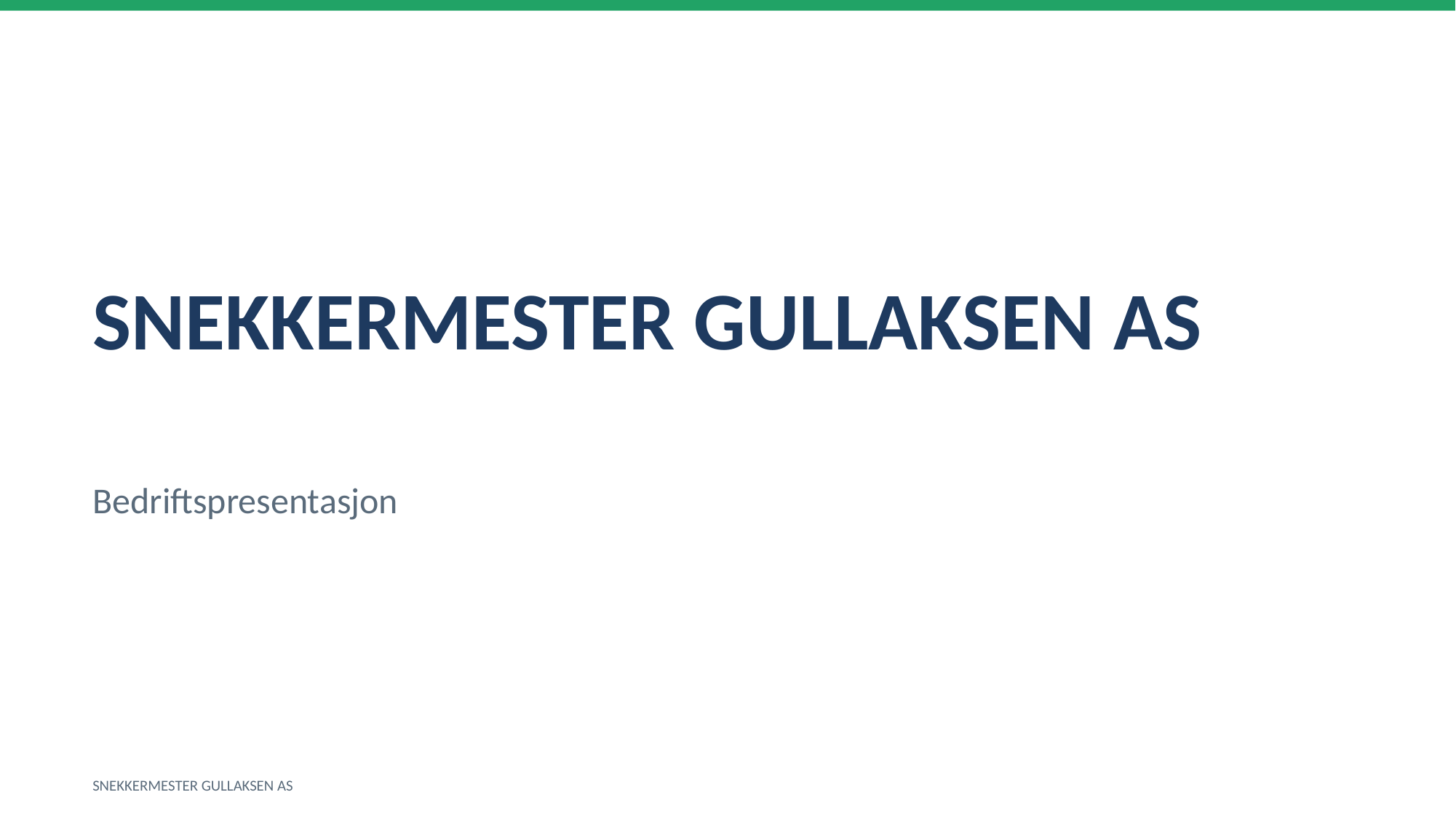

SNEKKERMESTER GULLAKSEN AS
Bedriftspresentasjon
SNEKKERMESTER GULLAKSEN AS